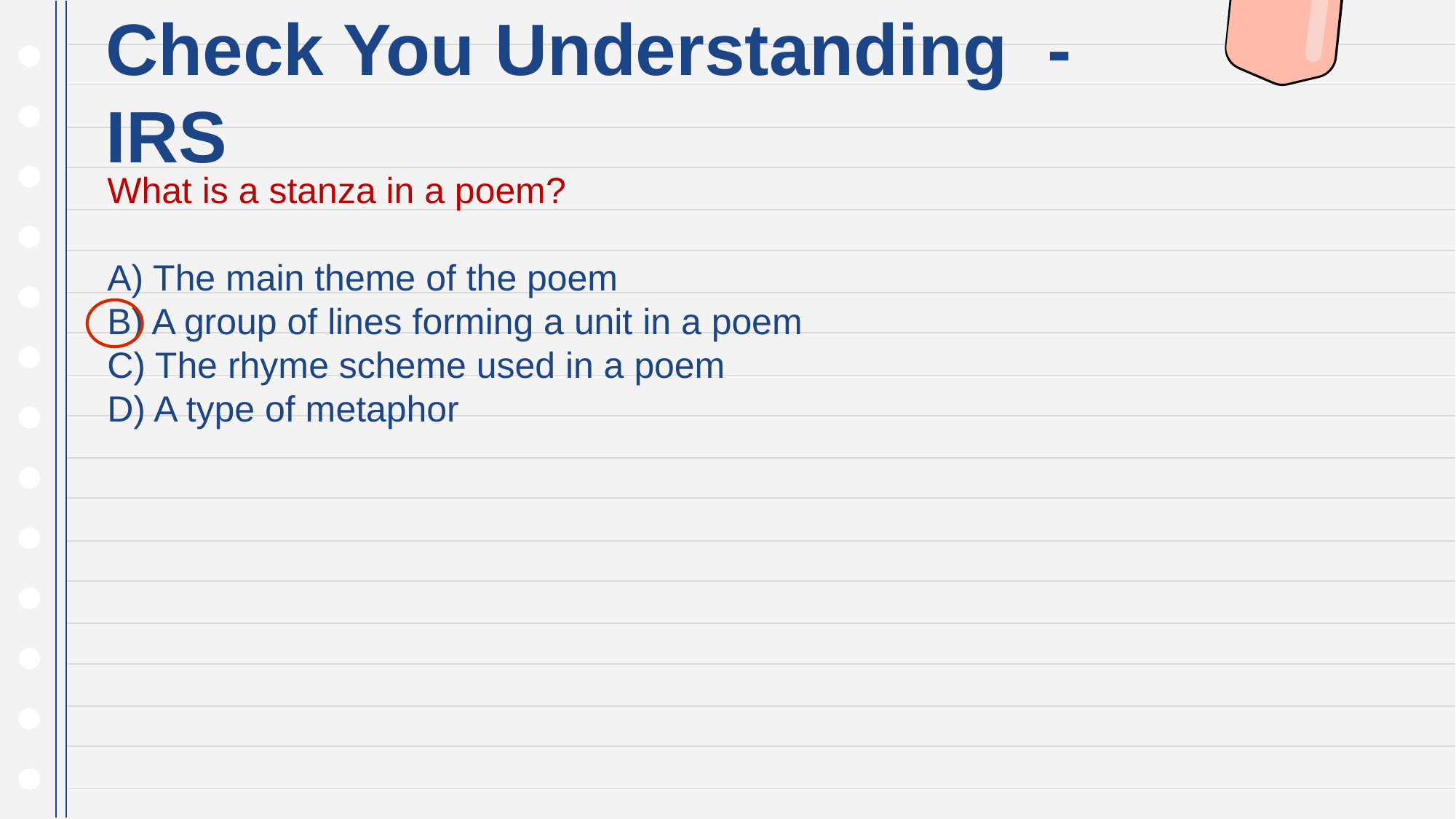

# Check You Understanding  - IRS
What is a stanza in a poem?
A) The main theme of the poem
B) A group of lines forming a unit in a poem
C) The rhyme scheme used in a poem
D) A type of metaphor